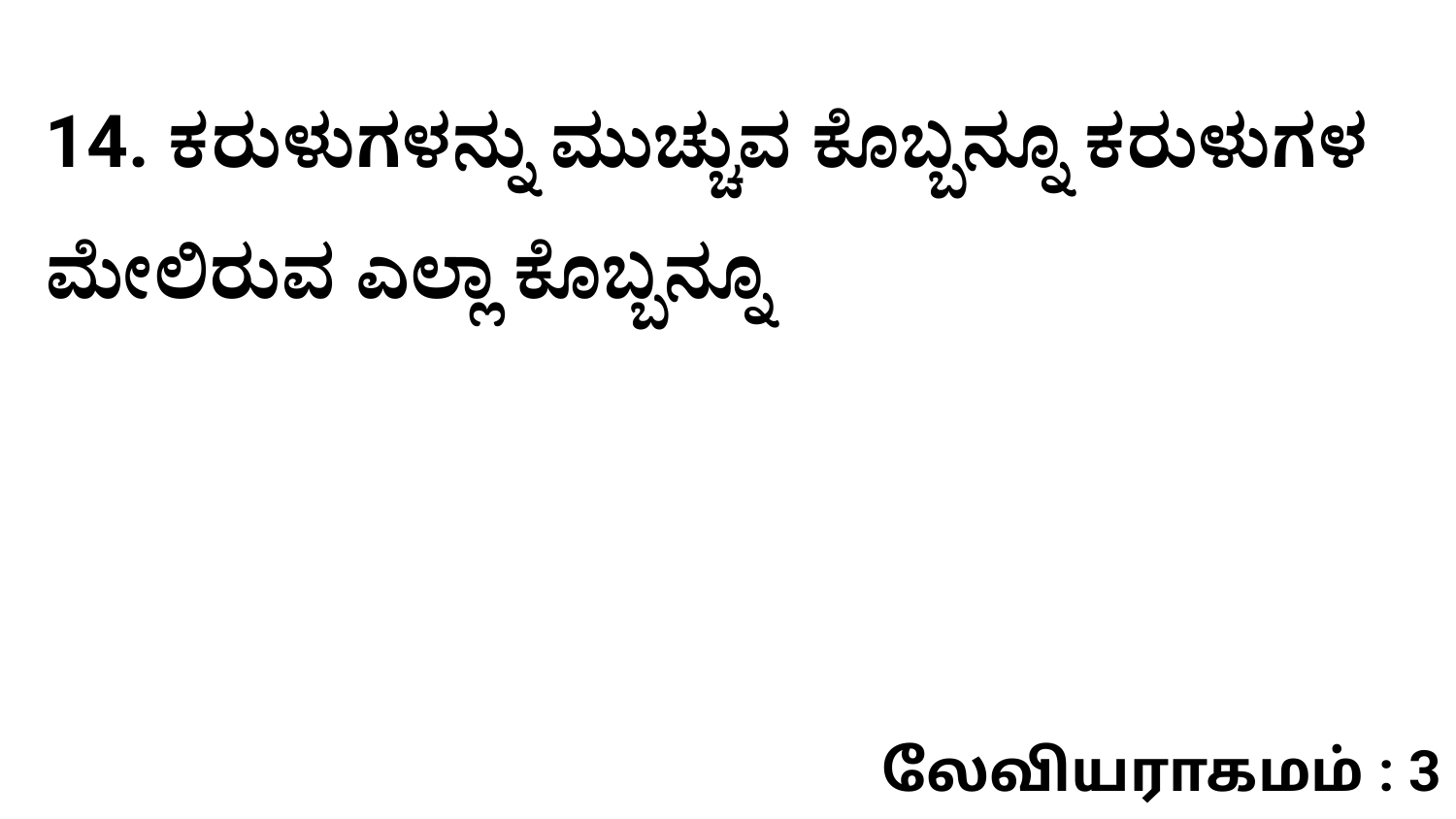

14. ಕರುಳುಗಳನ್ನು ಮುಚ್ಚುವ ಕೊಬ್ಬನ್ನೂ ಕರುಳುಗಳ ಮೇಲಿರುವ ಎಲ್ಲಾ ಕೊಬ್ಬನ್ನೂ
லேவியராகமம் : 3